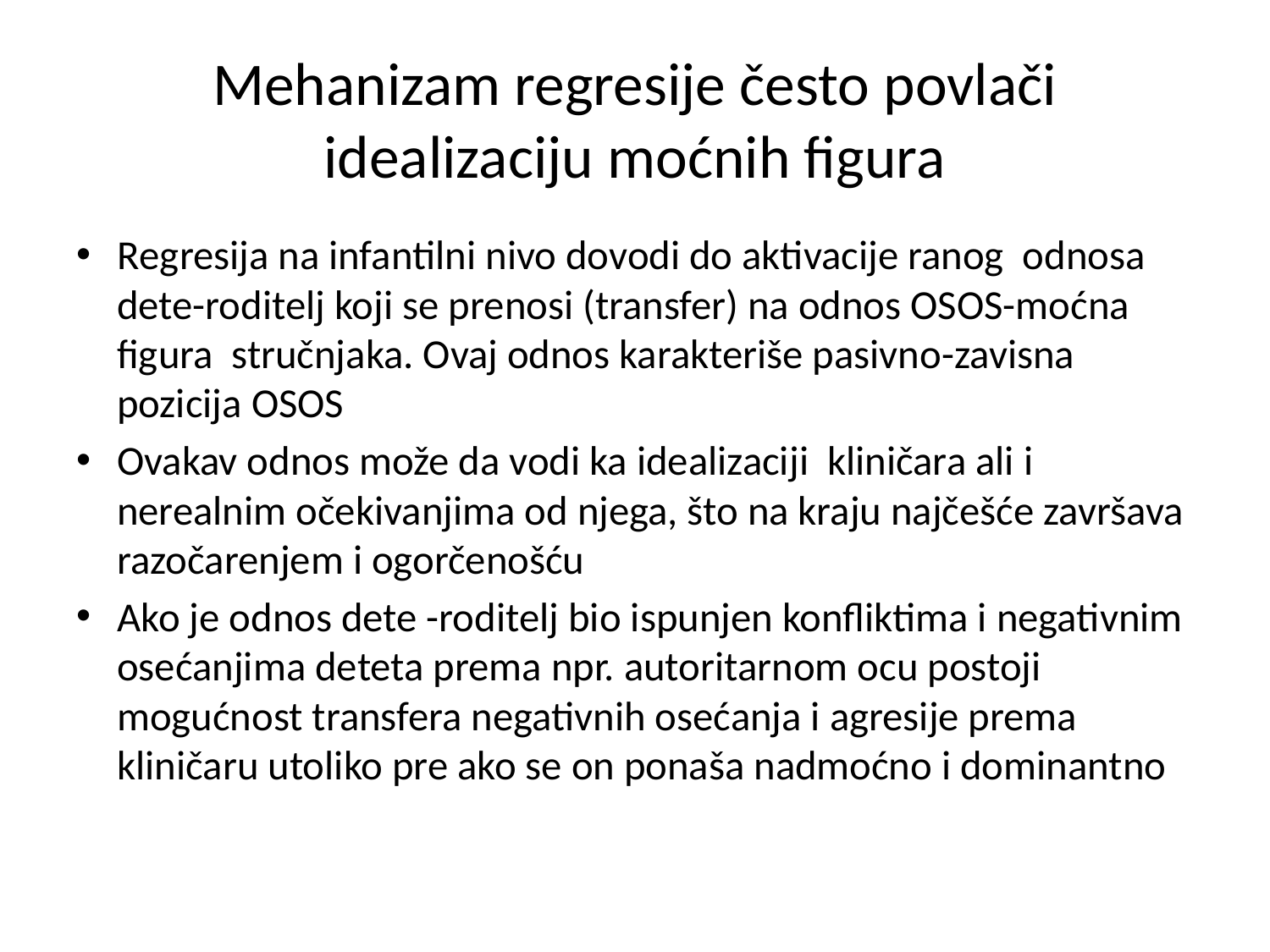

# Mehanizam regresije često povlači idealizaciju moćnih figura
Regresija na infantilni nivo dovodi do aktivacije ranog  odnosa dete-roditelj koji se prenosi (transfer) na odnos OSOS-moćna figura  stručnjaka. Ovaj odnos karakteriše pasivno-zavisna pozicija OSOS
Ovakav odnos može da vodi ka idealizaciji  kliničara ali i nerealnim očekivanjima od njega, što na kraju najčešće završava razočarenjem i ogorčenošću
Ako je odnos dete -roditelj bio ispunjen konfliktima i negativnim osećanjima deteta prema npr. autoritarnom ocu postoji mogućnost transfera negativnih osećanja i agresije prema kliničaru utoliko pre ako se on ponaša nadmoćno i dominantno